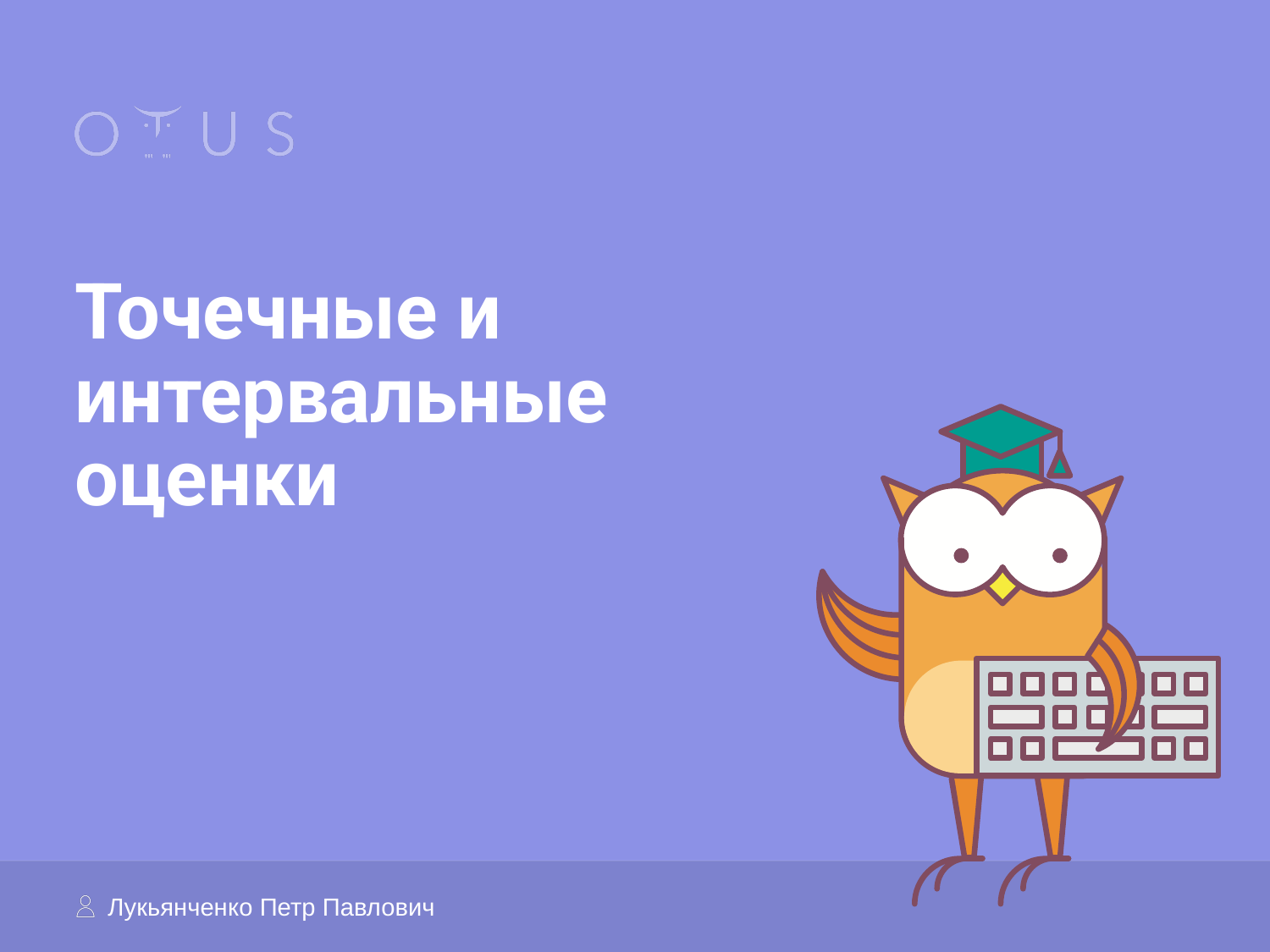

# Точечные и интервальные оценки

Лукьянченко Петр Павлович